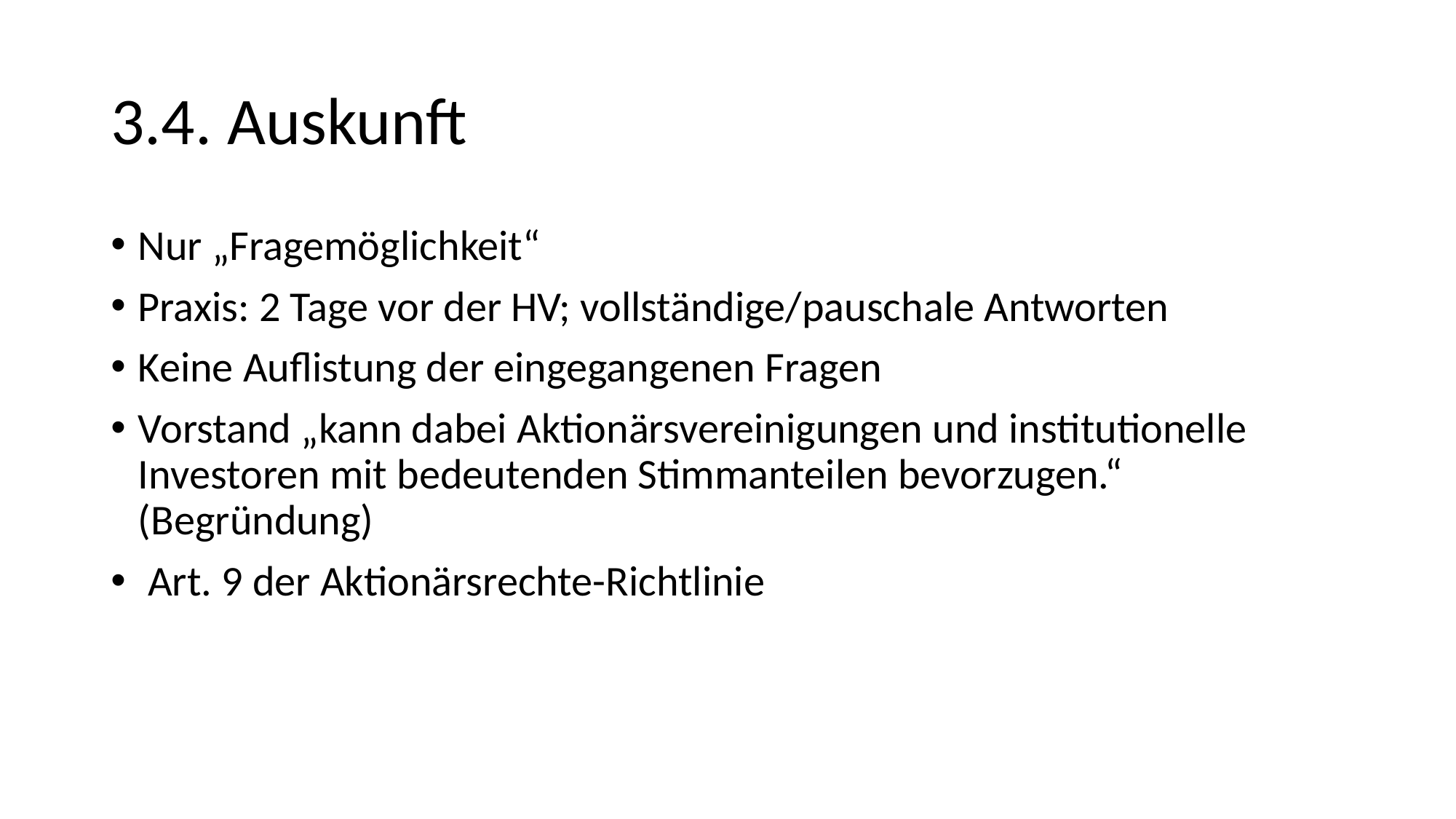

# 3.4. Auskunft
Nur „Fragemöglichkeit“
Praxis: 2 Tage vor der HV; vollständige/pauschale Antworten
Keine Auflistung der eingegangenen Fragen
Vorstand „kann dabei Aktionärsvereinigungen und institutionelle Investoren mit bedeutenden Stimmanteilen bevorzugen.“ (Begründung)
 Art. 9 der Aktionärsrechte-Richtlinie